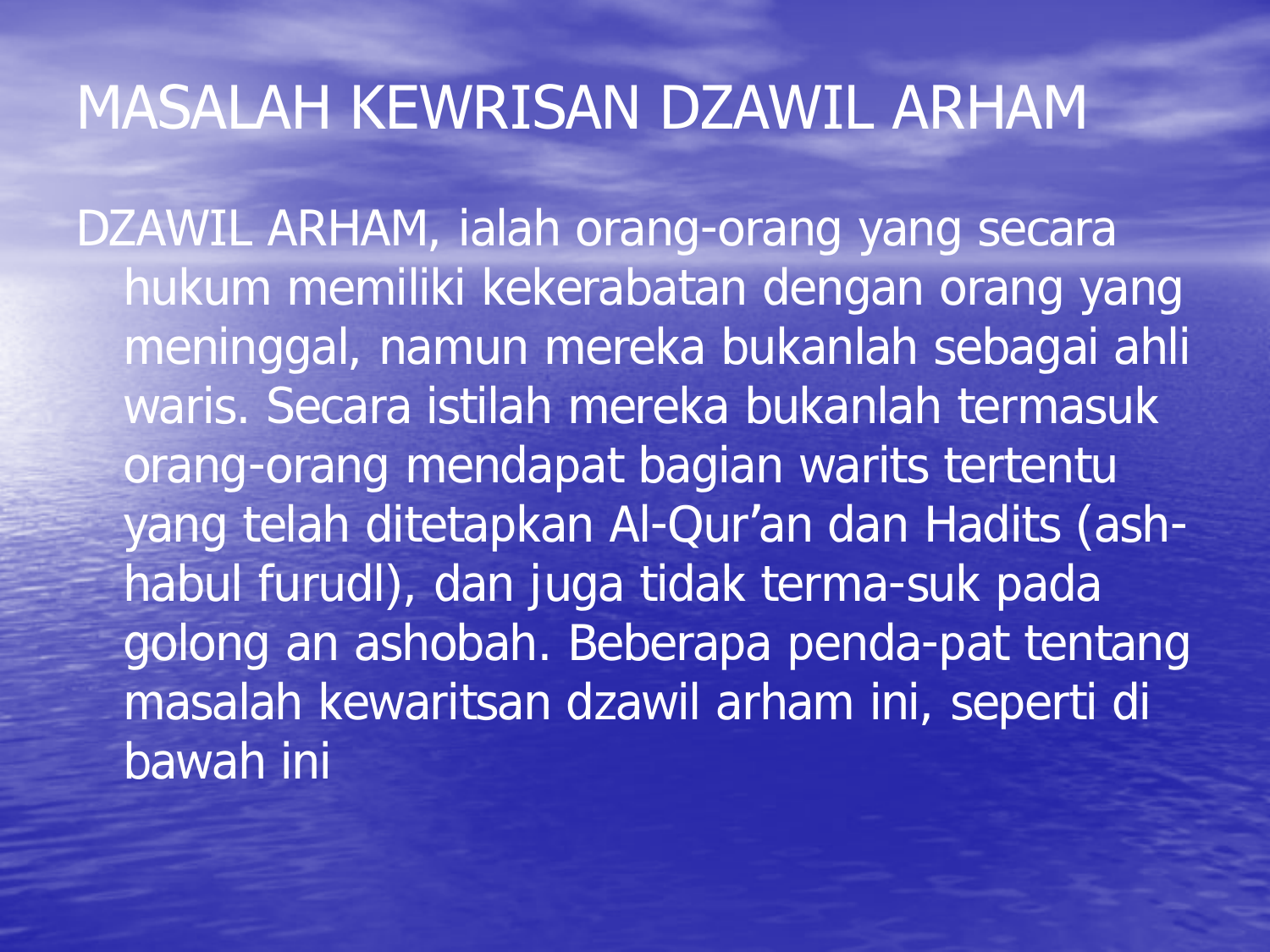

# MASALAH KEWRISAN DZAWIL ARHAM
DZAWIL ARHAM, ialah orang-orang yang secara hukum memiliki kekerabatan dengan orang yang meninggal, namun mereka bukanlah sebagai ahli waris. Secara istilah mereka bukanlah termasuk orang-orang mendapat bagian warits tertentu yang telah ditetapkan Al-Qur’an dan Hadits (ash-habul furudl), dan juga tidak terma-suk pada golong an ashobah. Beberapa penda-pat tentang masalah kewaritsan dzawil arham ini, seperti di bawah ini